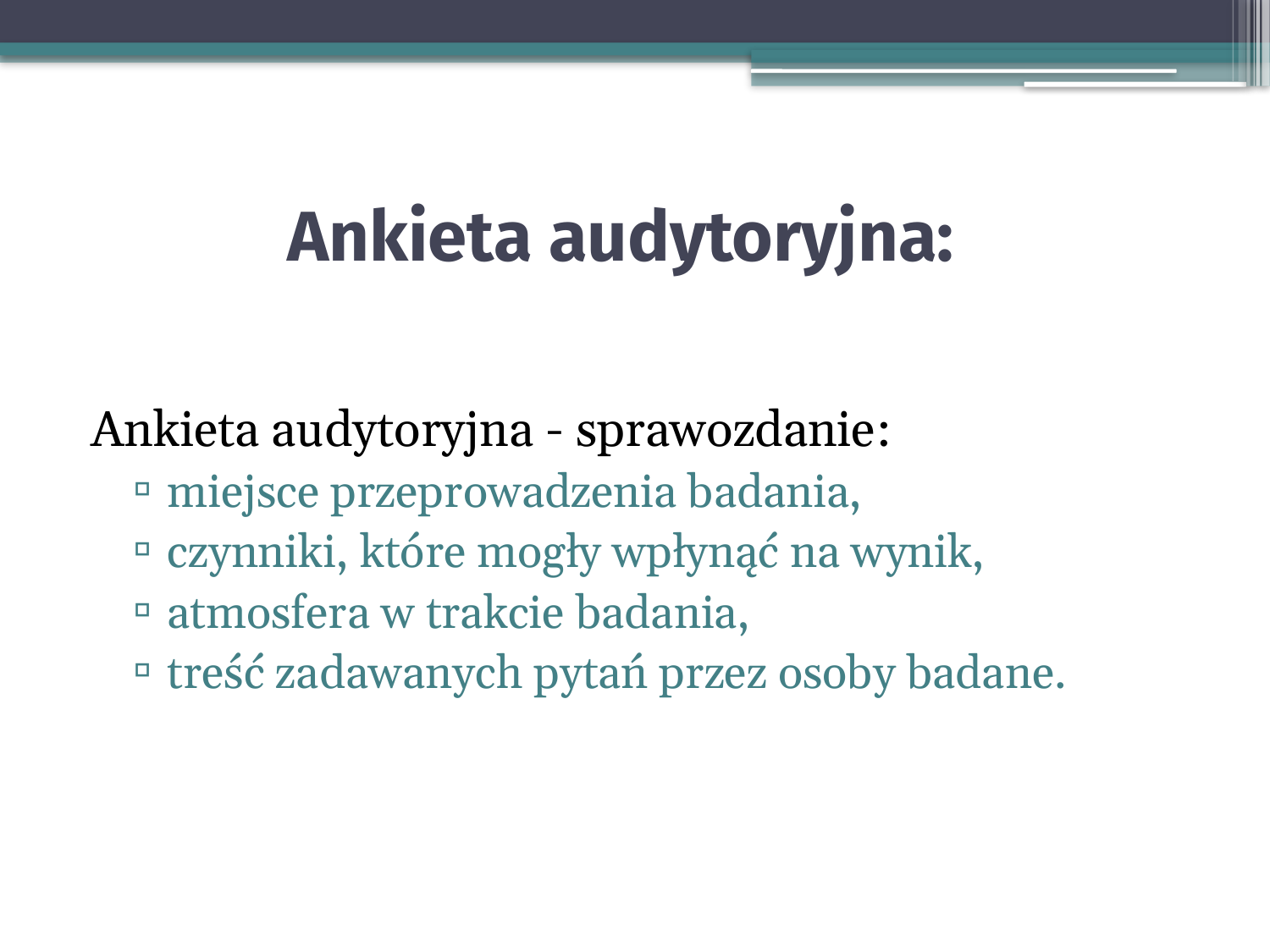

# Ankieta audytoryjna:
Ankieta audytoryjna - sprawozdanie:
miejsce przeprowadzenia badania,
czynniki, które mogły wpłynąć na wynik,
atmosfera w trakcie badania,
treść zadawanych pytań przez osoby badane.